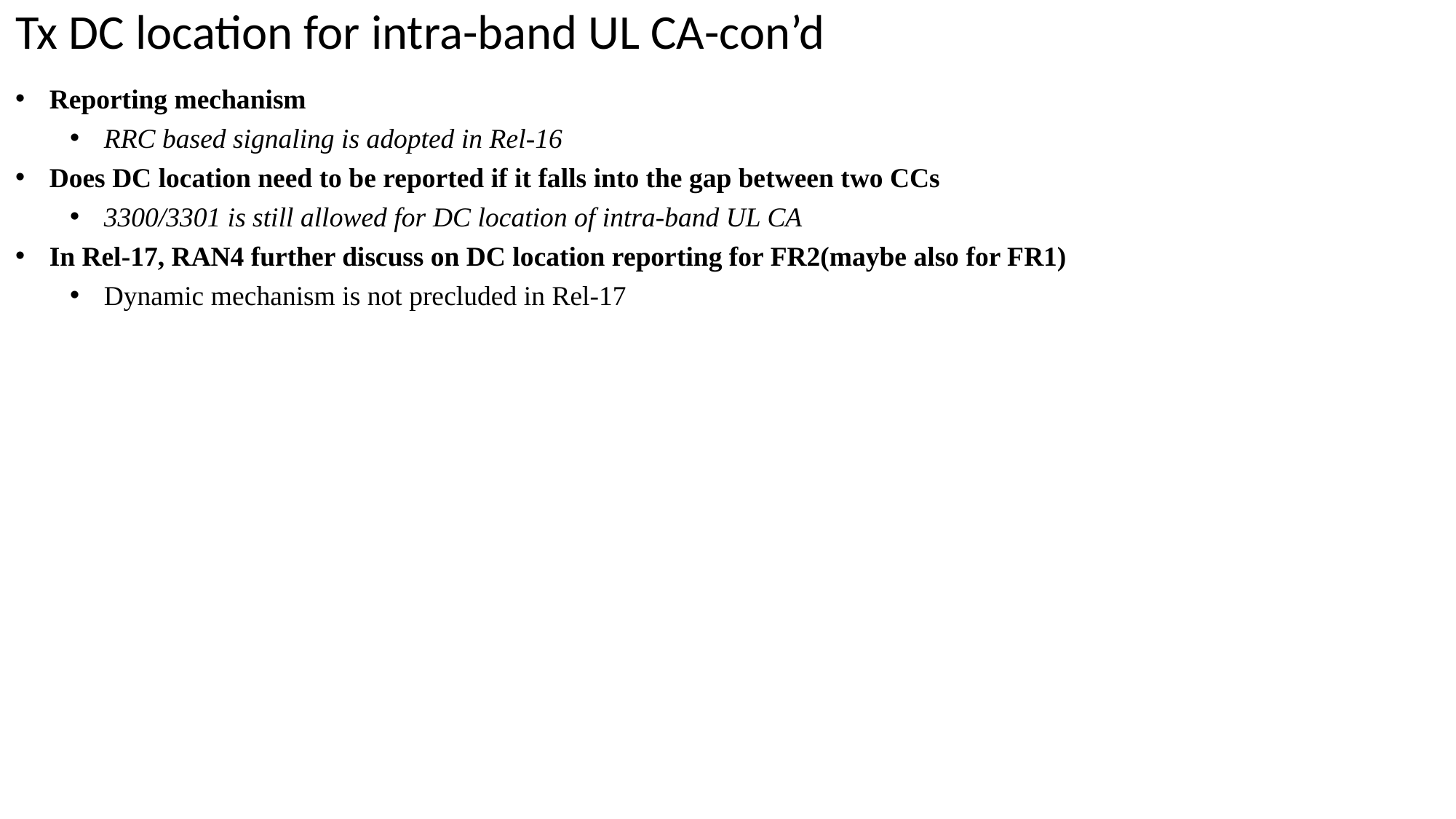

Tx DC location for intra-band UL CA-con’d
Reporting mechanism
RRC based signaling is adopted in Rel-16
Does DC location need to be reported if it falls into the gap between two CCs
3300/3301 is still allowed for DC location of intra-band UL CA
In Rel-17, RAN4 further discuss on DC location reporting for FR2(maybe also for FR1)
Dynamic mechanism is not precluded in Rel-17